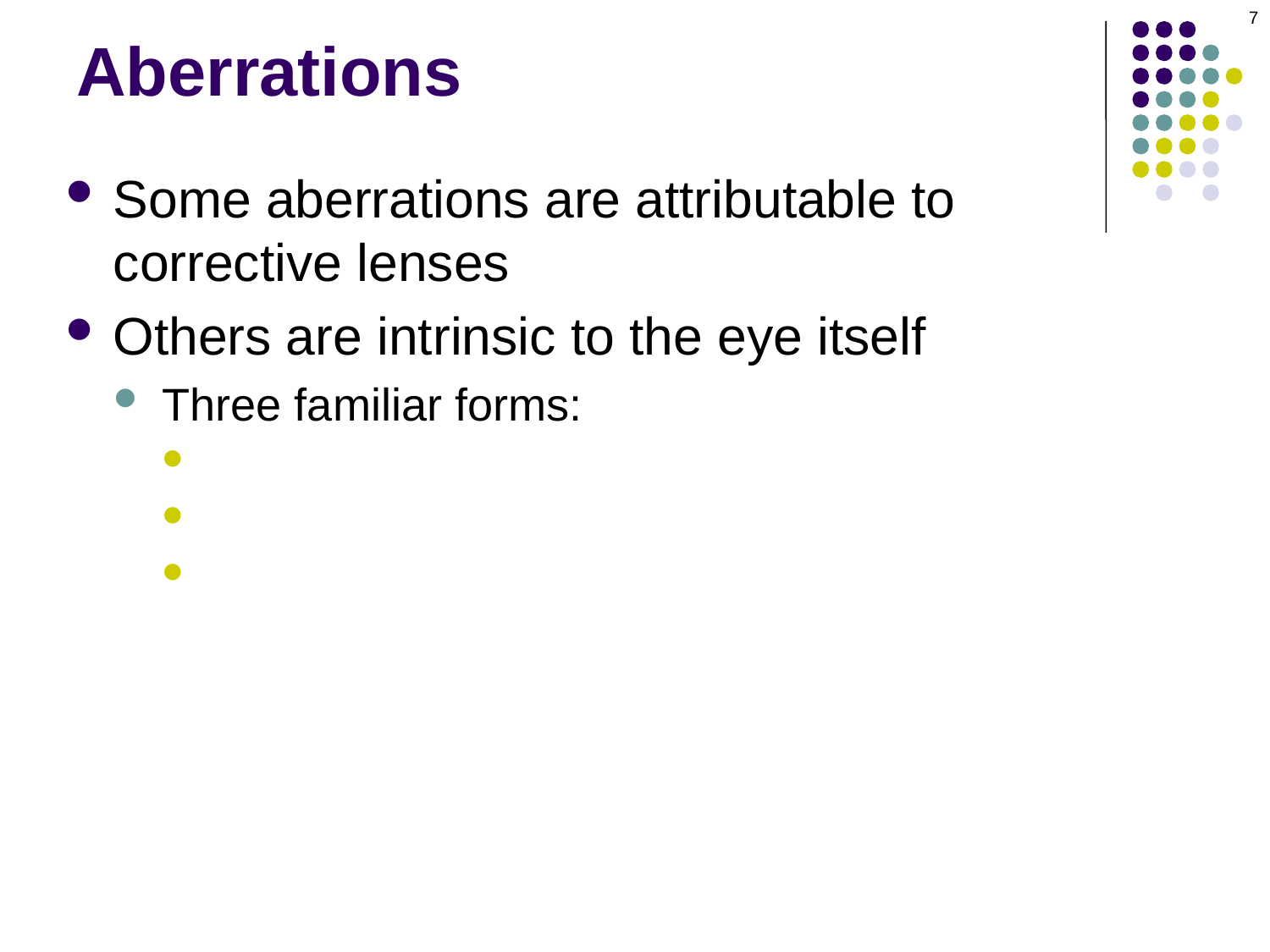

7
# Aberrations
Some aberrations are attributable to corrective lenses
Others are intrinsic to the eye itself
Three familiar forms:
Spherical error (myopia/hyperopia)
Cylinder (astigmatism)
Chromatic aberration